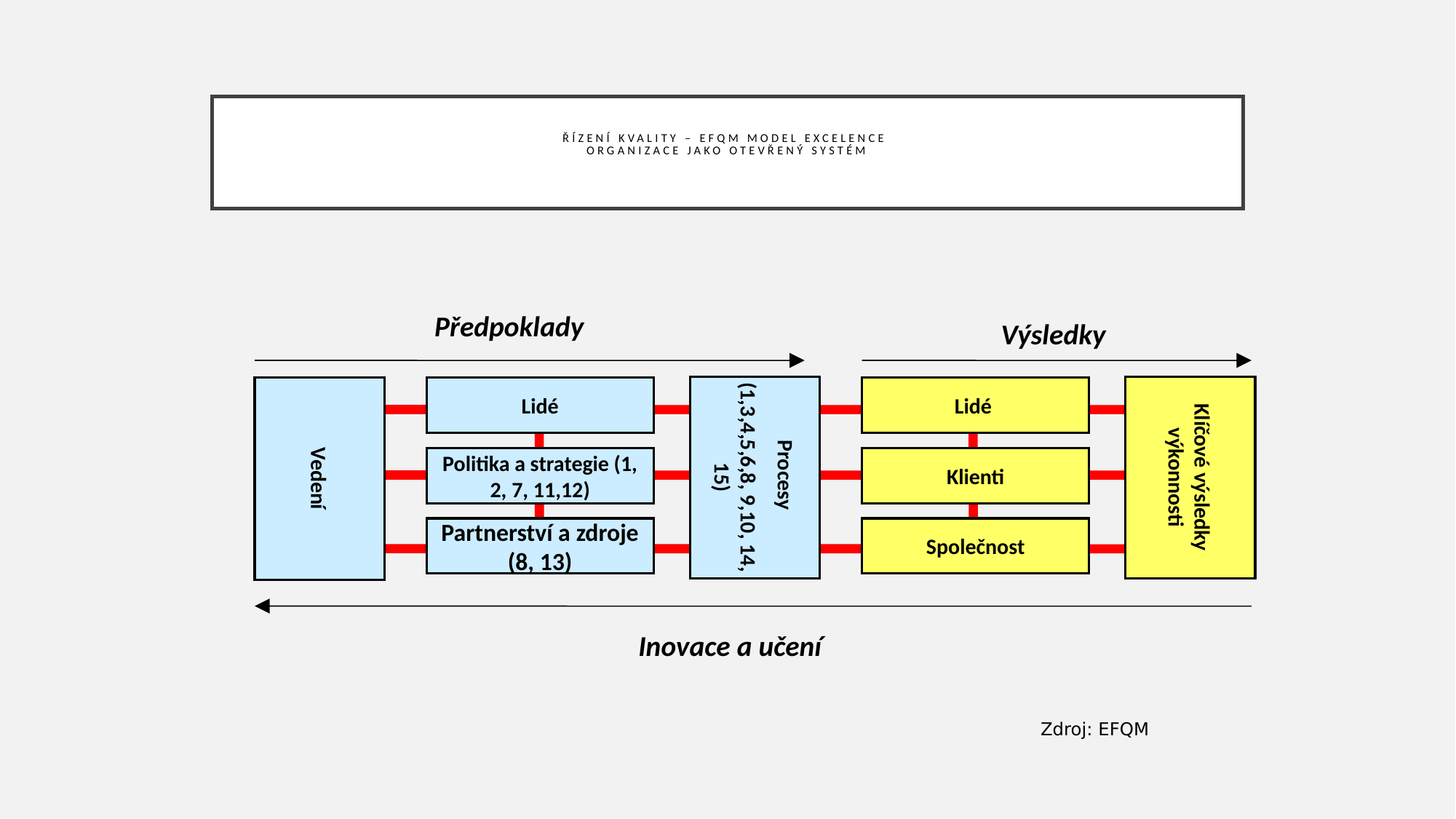

# Řízení kvality – EFQM Model Excelence Organizace jako otevřený systém
Předpoklady
Výsledky

Inovace a učení
Procesy
(1,3,4,5,6,8, 9,10, 14, 15)
Klíčové výsledky výkonnosti
Vedení
Lidé
Partnerství a zdroje (8, 13)
Lidé
Společnost

Klienti
Politika a strategie (1, 2, 7, 11,12)
Zdroj: EFQM